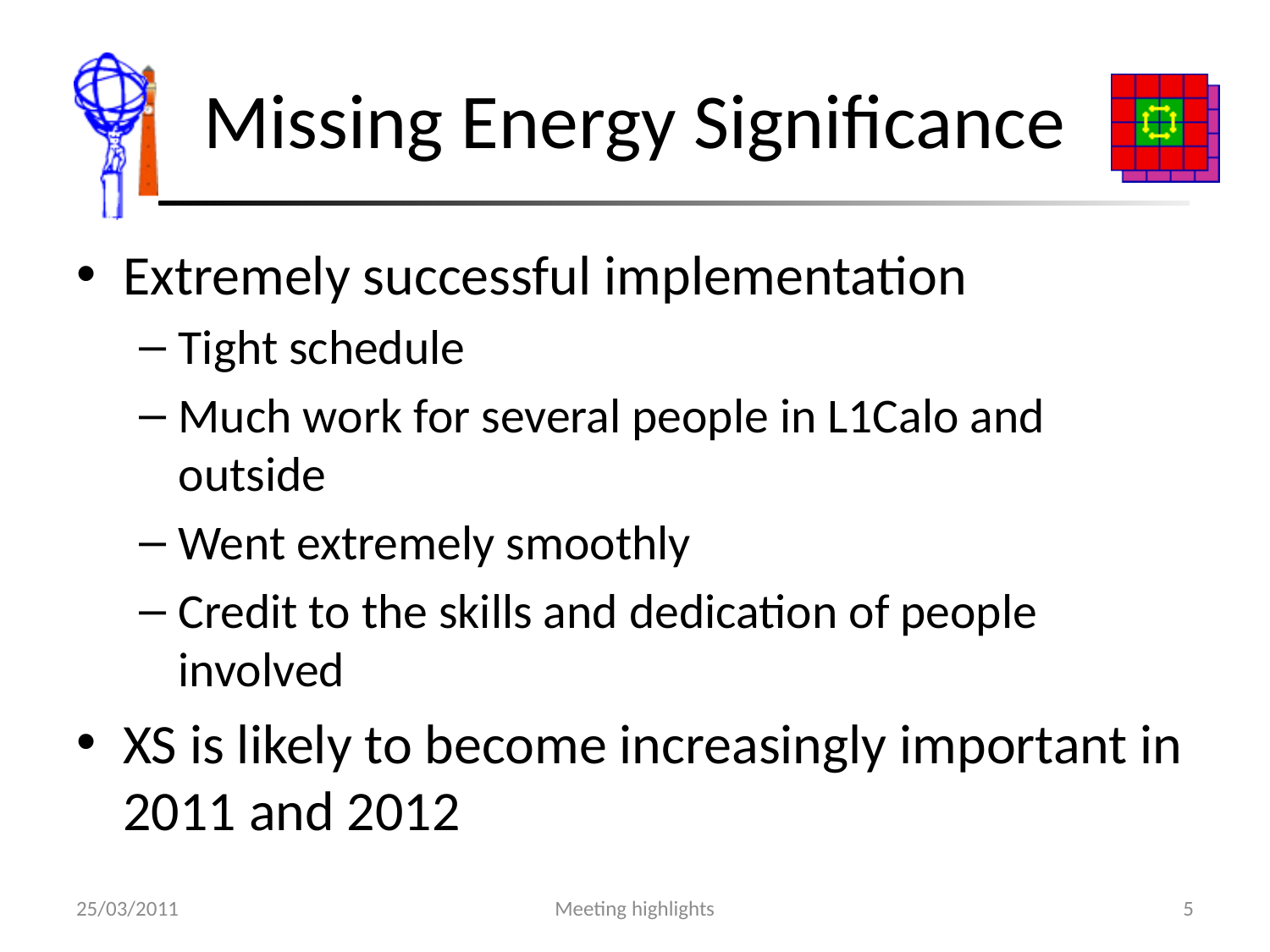

# Missing Energy Significance
Extremely successful implementation
Tight schedule
Much work for several people in L1Calo and outside
Went extremely smoothly
Credit to the skills and dedication of people involved
XS is likely to become increasingly important in 2011 and 2012
25/03/2011
Meeting highlights
5